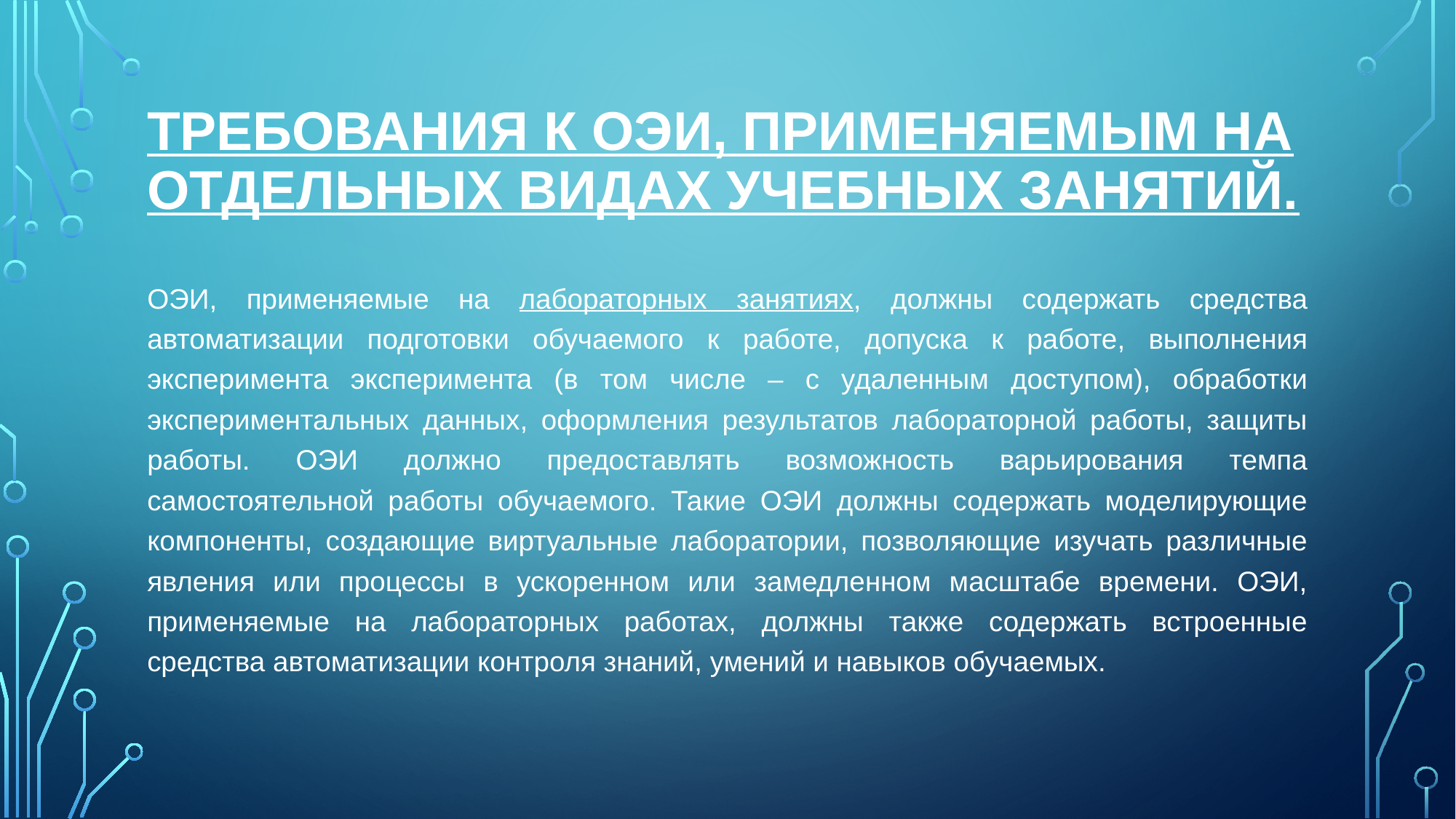

# требования к ОЭИ, применяемым на отдельных видах учебных занятий.
ОЭИ, применяемые на лабораторных занятиях, должны содержать средства автоматизации подготовки обучаемого к работе, допуска к работе, выполнения эксперимента эксперимента (в том числе – с удаленным доступом), обработки экспериментальных данных, оформления результатов лабораторной работы, защиты работы. ОЭИ должно предоставлять возможность варьирования темпа самостоятельной работы обучаемого. Такие ОЭИ должны содержать моделирующие компоненты, создающие виртуальные лаборатории, позволяющие изучать различные явления или процессы в ускоренном или замедленном масштабе времени. ОЭИ, применяемые на лабораторных работах, должны также содержать встроенные средства автоматизации контроля знаний, умений и навыков обучаемых.